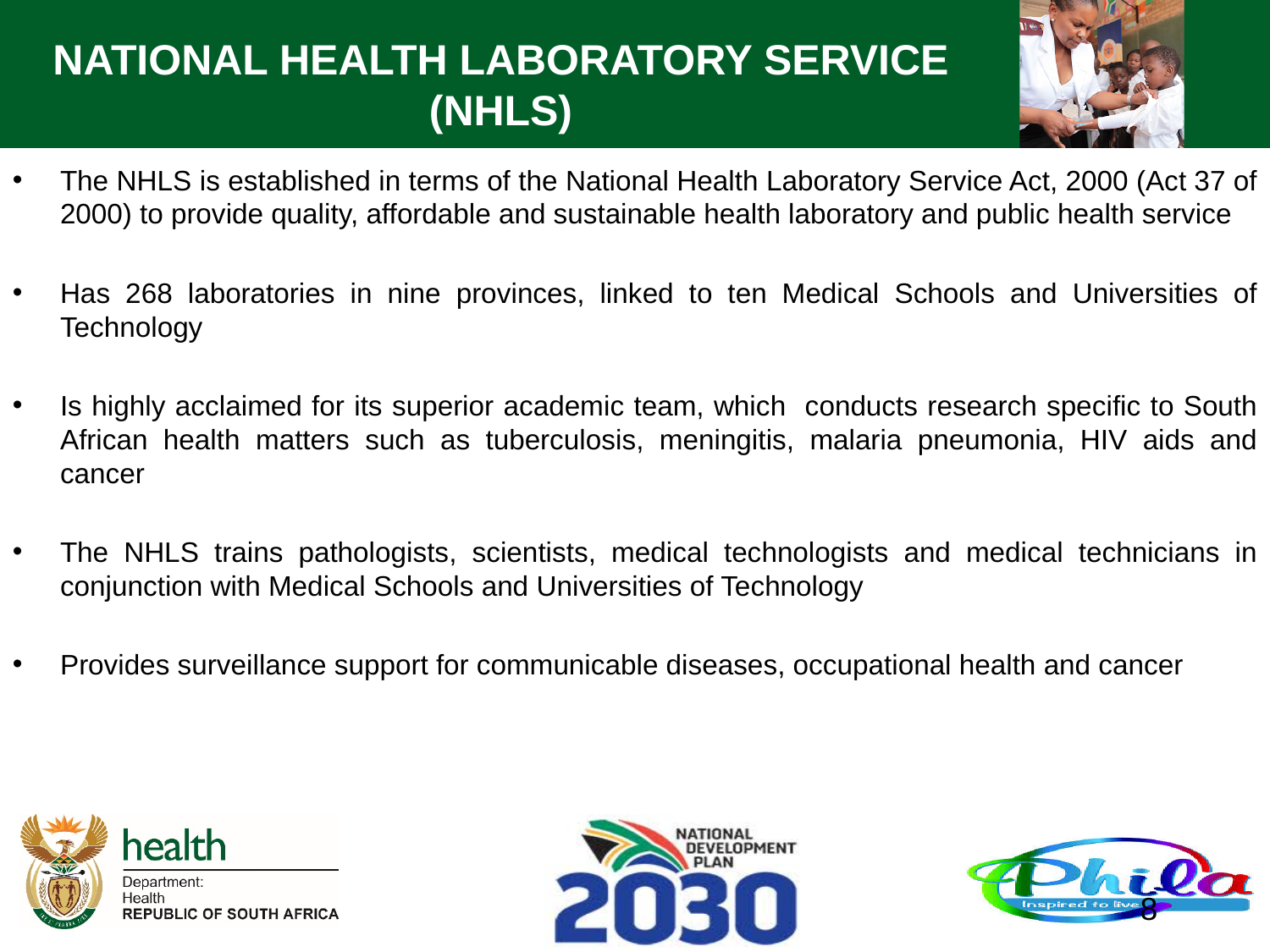

# NATIONAL HEALTH LABORATORY SERVICE (NHLS)
The NHLS is established in terms of the National Health Laboratory Service Act, 2000 (Act 37 of 2000) to provide quality, affordable and sustainable health laboratory and public health service

Has 268 laboratories in nine provinces, linked to ten Medical Schools and Universities of Technology

Is highly acclaimed for its superior academic team, which  conducts research specific to South African health matters such as tuberculosis, meningitis, malaria pneumonia, HIV aids and cancer

The NHLS trains pathologists, scientists, medical technologists and medical technicians in conjunction with Medical Schools and Universities of Technology

Provides surveillance support for communicable diseases, occupational health and cancer